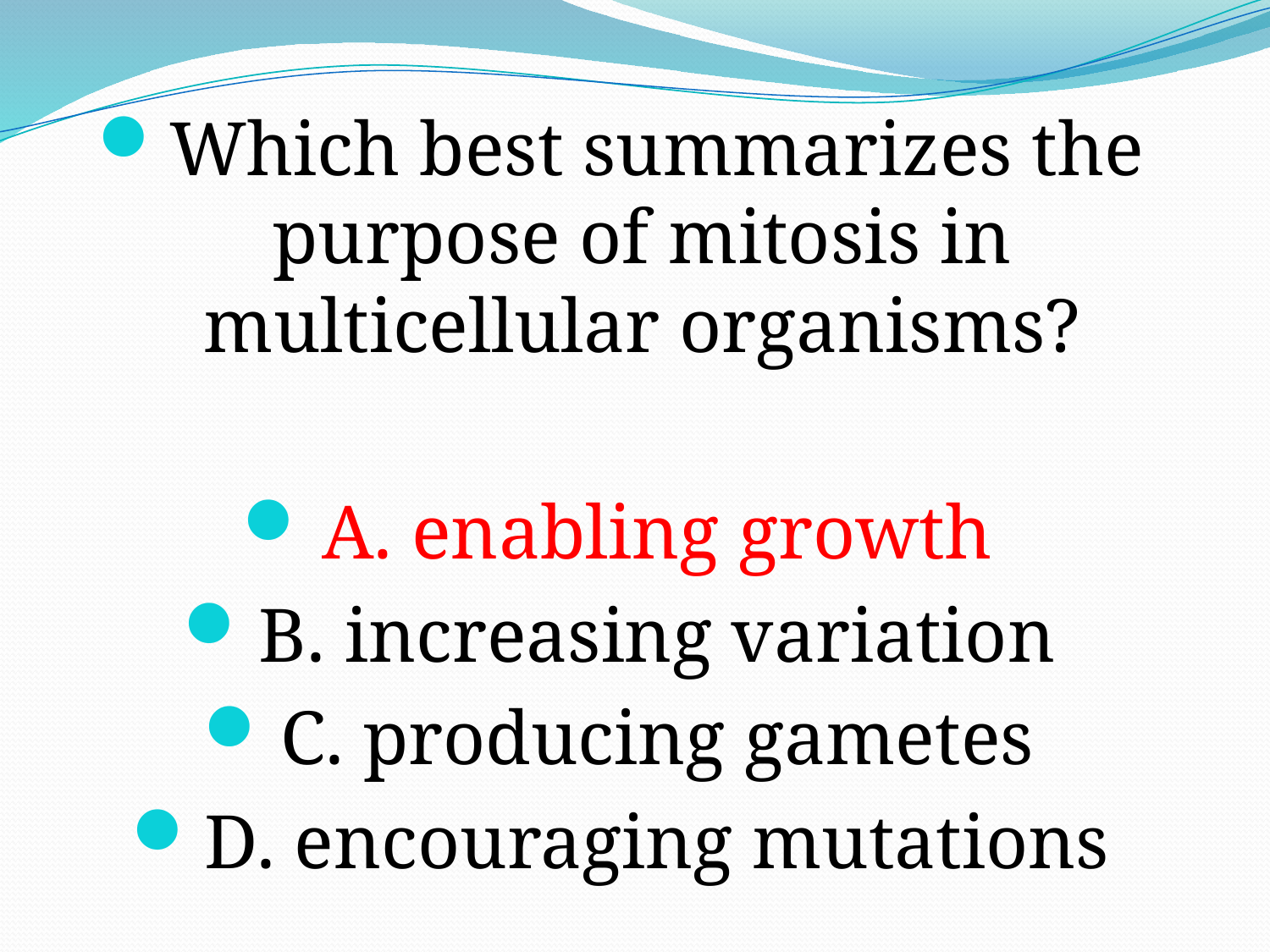

Which best summarizes the purpose of mitosis in multicellular organisms?

A. enabling growth
B. increasing variation
C. producing gametes
D. encouraging mutations